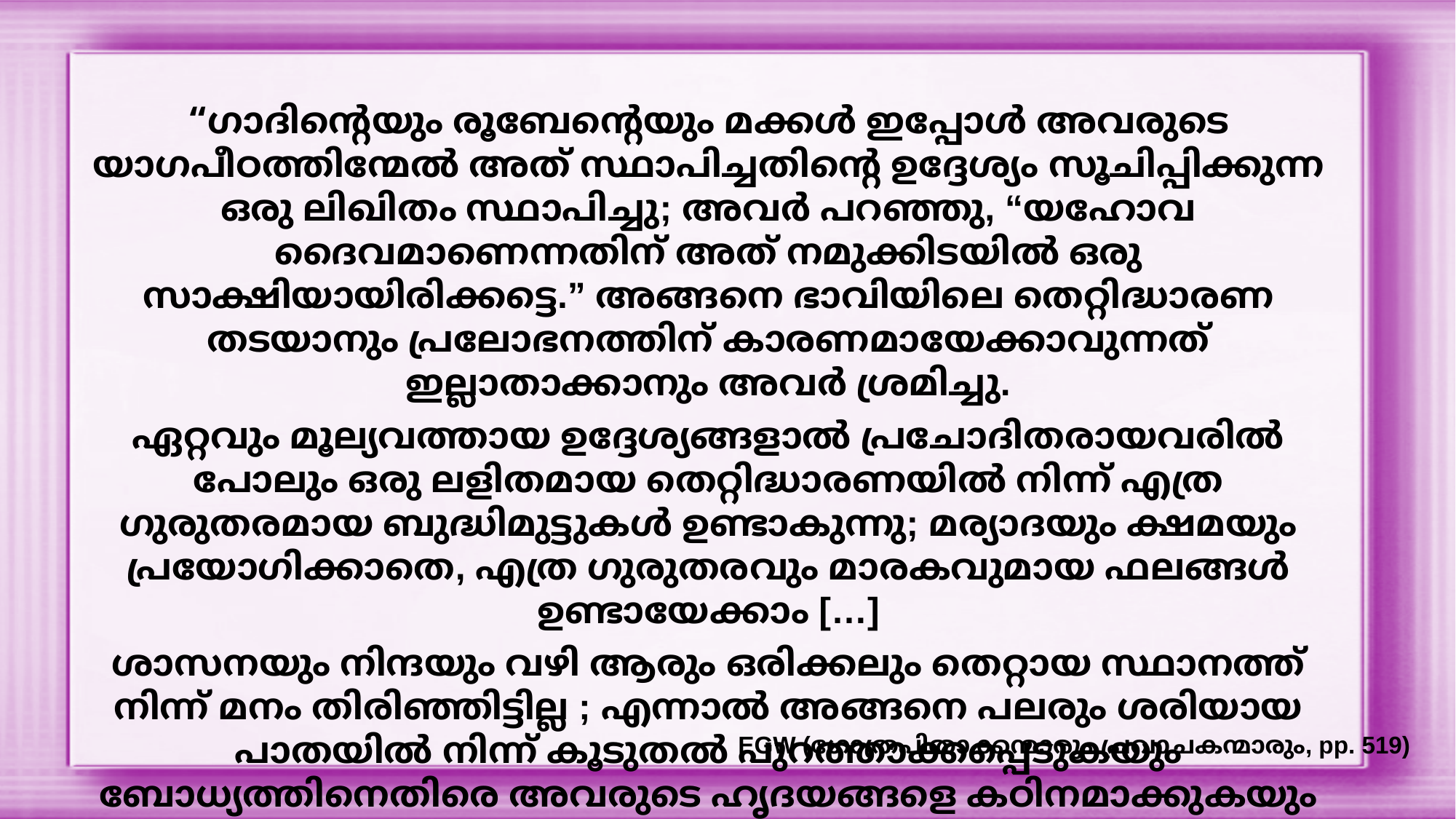

“ഗാദിന്റെയും രൂബേന്റെയും മക്കൾ ഇപ്പോൾ അവരുടെ യാഗപീഠത്തിന്മേൽ അത് സ്ഥാപിച്ചതിന്റെ ഉദ്ദേശ്യം സൂചിപ്പിക്കുന്ന ഒരു ലിഖിതം സ്ഥാപിച്ചു; അവർ പറഞ്ഞു, “യഹോവ ദൈവമാണെന്നതിന് അത് നമുക്കിടയിൽ ഒരു സാക്ഷിയായിരിക്കട്ടെ.” അങ്ങനെ ഭാവിയിലെ തെറ്റിദ്ധാരണ തടയാനും പ്രലോഭനത്തിന് കാരണമായേക്കാവുന്നത് ഇല്ലാതാക്കാനും അവർ ശ്രമിച്ചു.
ഏറ്റവും മൂല്യവത്തായ ഉദ്ദേശ്യങ്ങളാൽ പ്രചോദിതരായവരിൽ പോലും ഒരു ലളിതമായ തെറ്റിദ്ധാരണയിൽ നിന്ന് എത്ര ഗുരുതരമായ ബുദ്ധിമുട്ടുകൾ ഉണ്ടാകുന്നു; മര്യാദയും ക്ഷമയും പ്രയോഗിക്കാതെ, എത്ര ഗുരുതരവും മാരകവുമായ ഫലങ്ങൾ ഉണ്ടായേക്കാം […]
ശാസനയും നിന്ദയും വഴി ആരും ഒരിക്കലും തെറ്റായ സ്ഥാനത്ത് നിന്ന് മനം തിരിഞ്ഞിട്ടില്ല ; എന്നാൽ അങ്ങനെ പലരും ശരിയായ പാതയിൽ നിന്ന് കൂടുതൽ പുറത്താക്കപ്പെടുകയും ബോധ്യത്തിനെതിരെ അവരുടെ ഹൃദയങ്ങളെ കഠിനമാക്കുകയും ചെയ്യുന്നു. ദയയുടെ ആത്മാവ്, മര്യാദയുള്ള, ക്ഷമാശീലമുള്ള പെരുമാറ്റം തെറ്റ് ചെയ്യുന്നവരെ രക്ഷിക്കുകയും നിരവധി പാപങ്ങൾ മറയ്ക്കുകയും ചെയ്തേക്കാം”
EGW (ഗോത്രപിതാക്കന്മാരും പ്രവാചകന്മാരും, pp. 519)